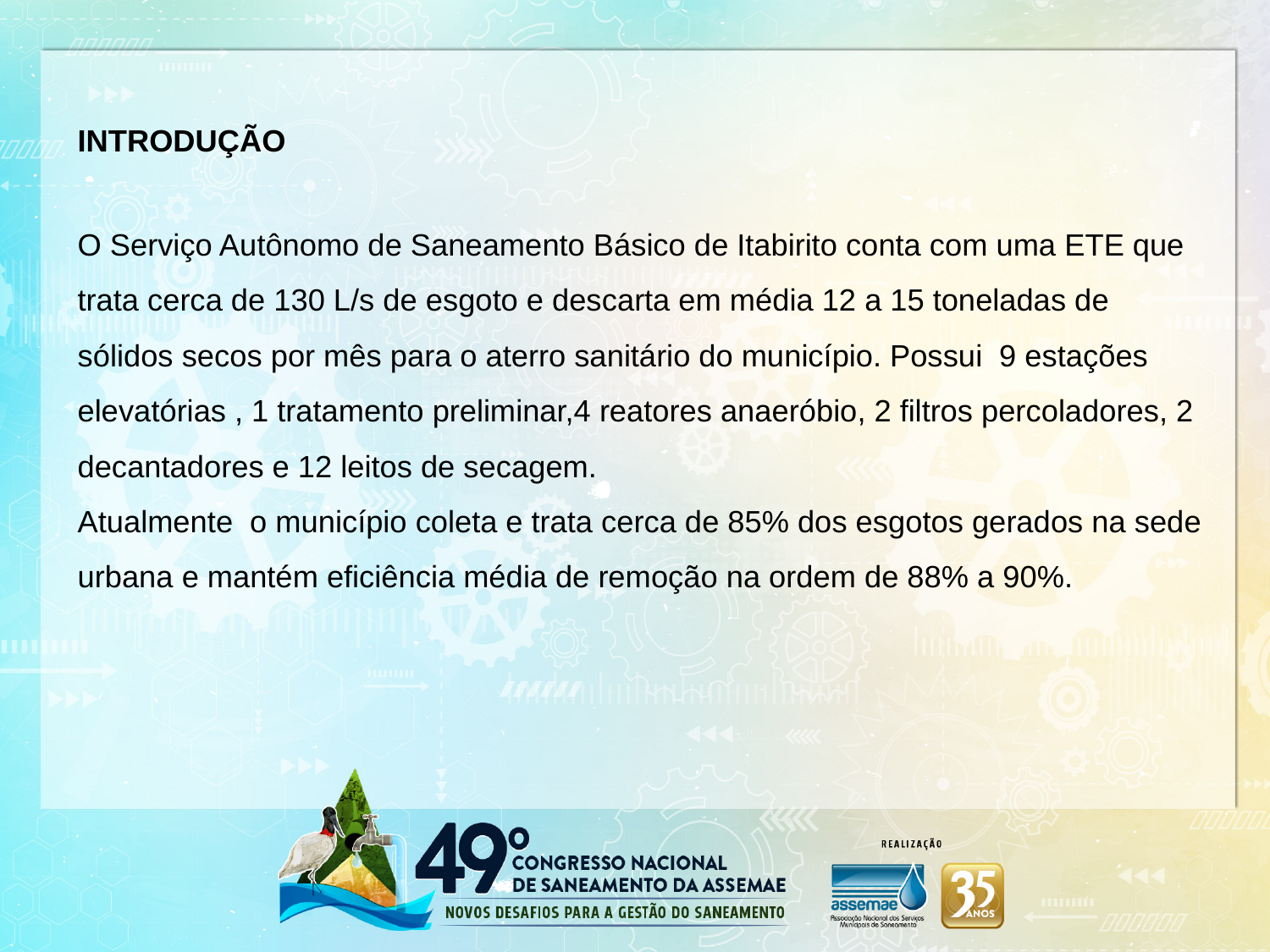

INTRODUÇÃO
O Serviço Autônomo de Saneamento Básico de Itabirito conta com uma ETE que trata cerca de 130 L/s de esgoto e descarta em média 12 a 15 toneladas de sólidos secos por mês para o aterro sanitário do município. Possui  9 estações elevatórias , 1 tratamento preliminar,4 reatores anaeróbio, 2 filtros percoladores, 2 decantadores e 12 leitos de secagem.
Atualmente  o município coleta e trata cerca de 85% dos esgotos gerados na sede urbana e mantém eficiência média de remoção na ordem de 88% a 90%.